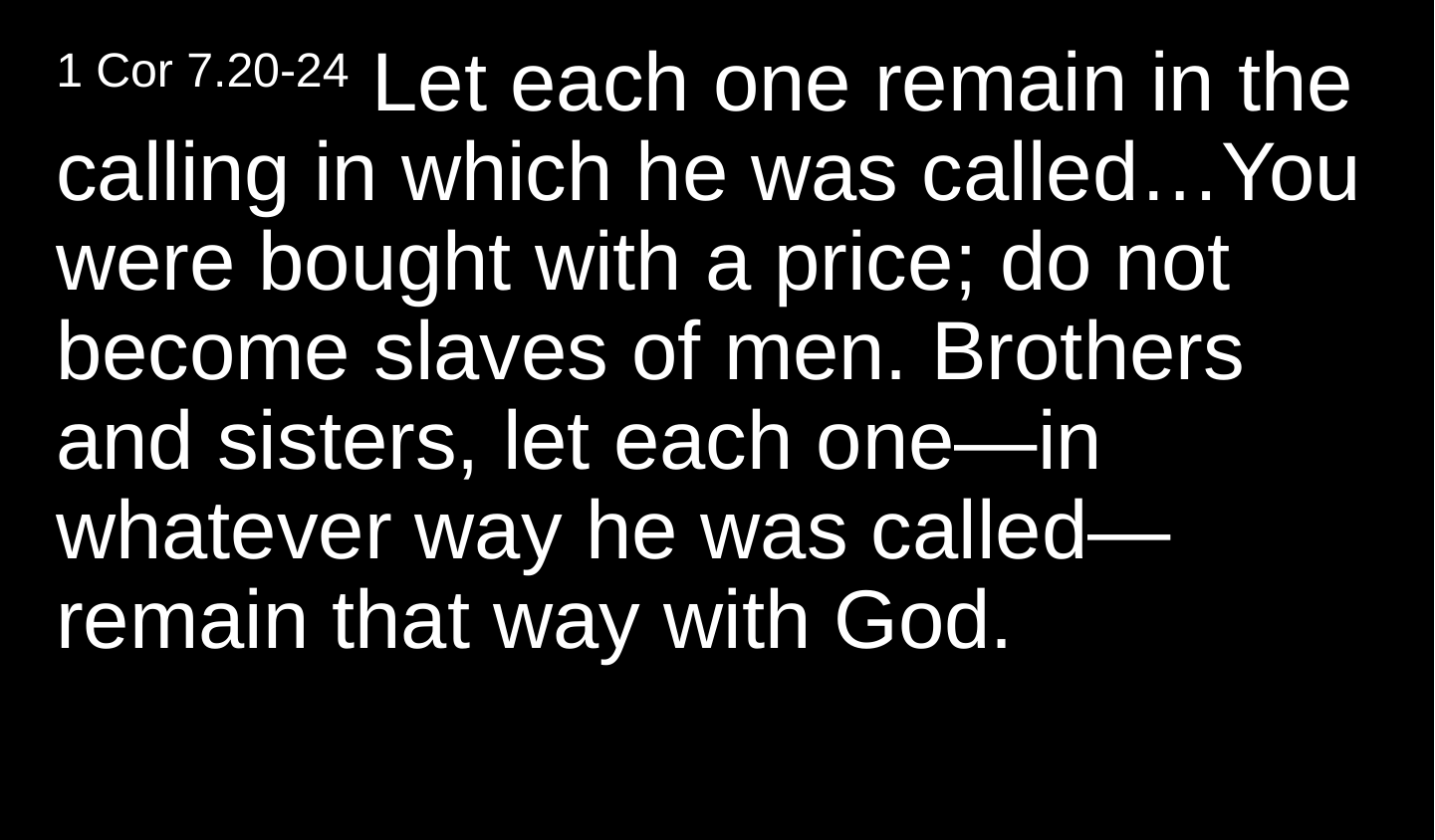

1 Cor 7.20-24 Let each one remain in the calling in which he was called…You were bought with a price; do not become slaves of men. Brothers and sisters, let each one—in whatever way he was called—remain that way with God.